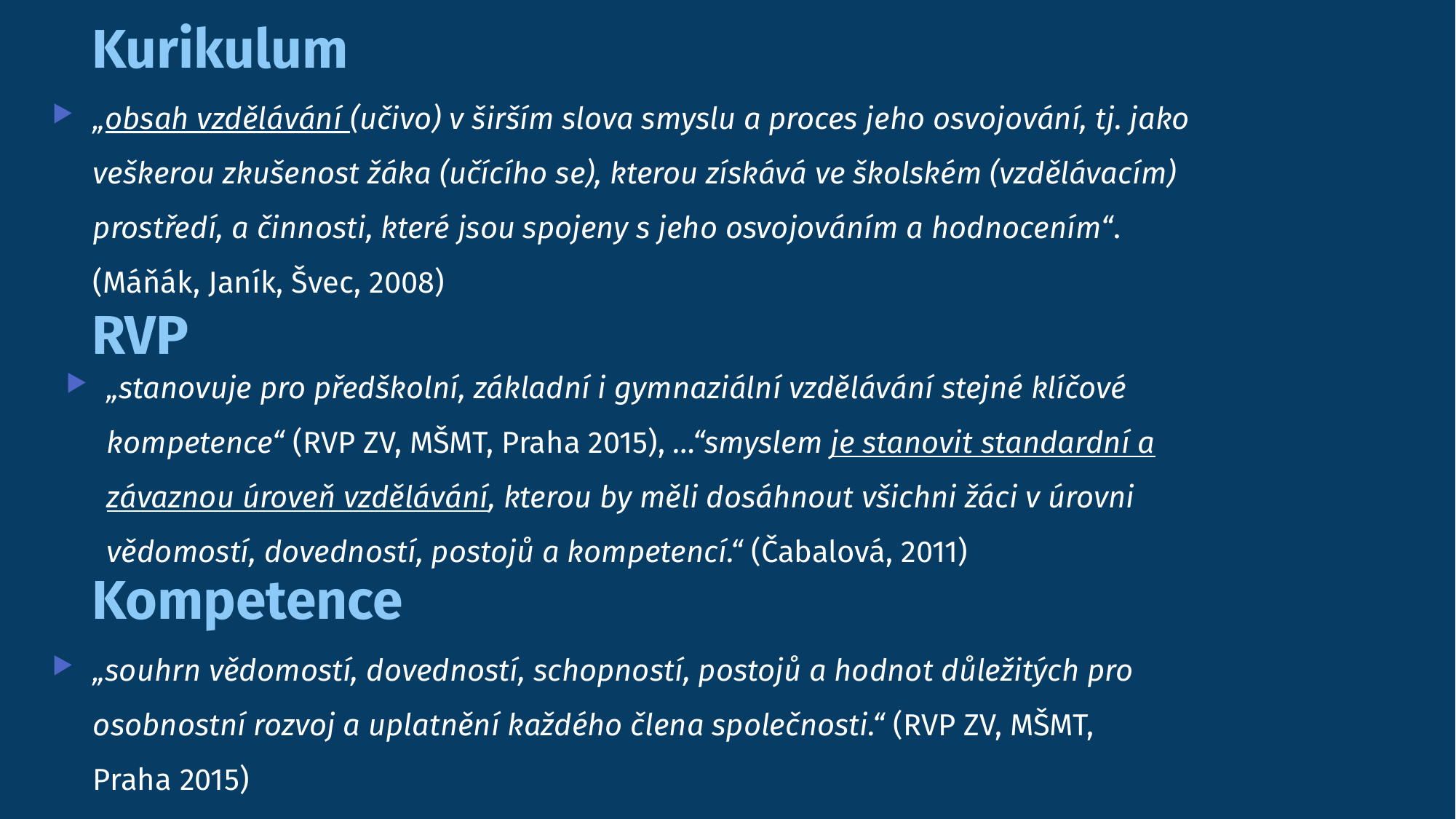

Kurikulum
„obsah vzdělávání (učivo) v širším slova smyslu a proces jeho osvojování, tj. jako veškerou zkušenost žáka (učícího se), kterou získává ve školském (vzdělávacím) prostředí, a činnosti, které jsou spojeny s jeho osvojováním a hodnocením“.  (Máňák, Janík, Švec, 2008)
RVP
„stanovuje pro předškolní, základní i gymnaziální vzdělávání stejné klíčové kompetence“ (RVP ZV, MŠMT, Praha 2015), …“smyslem je stanovit standardní a závaznou úroveň vzdělávání, kterou by měli dosáhnout všichni žáci v úrovni vědomostí, dovedností, postojů a kompetencí.“ (Čabalová, 2011)

# Kompetence
„souhrn vědomostí, dovedností, schopností, postojů a hodnot důležitých pro osobnostní rozvoj a uplatnění každého člena společnosti.“ (RVP ZV, MŠMT, Praha 2015)